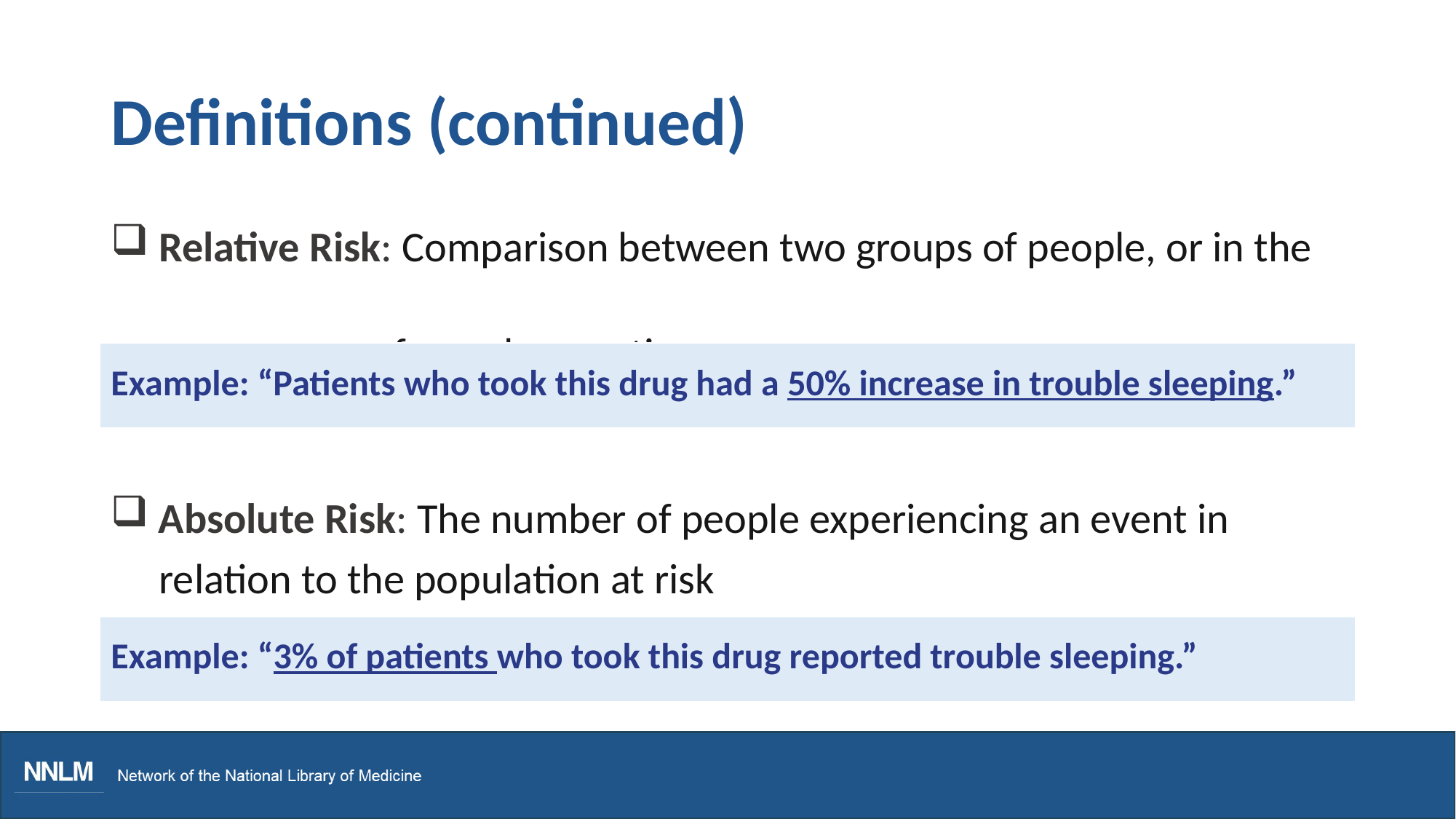

# Definitions (continued)
 Relative Risk: Comparison between two groups of people, or in the
     same group of people over time

| Example: “Patients who took this drug had a 50% increase in trouble sleeping.” |
| --- |
 Absolute Risk: The number of people experiencing an event in
     relation to the population at risk
| Example: “3% of patients who took this drug reported trouble sleeping.” |
| --- |